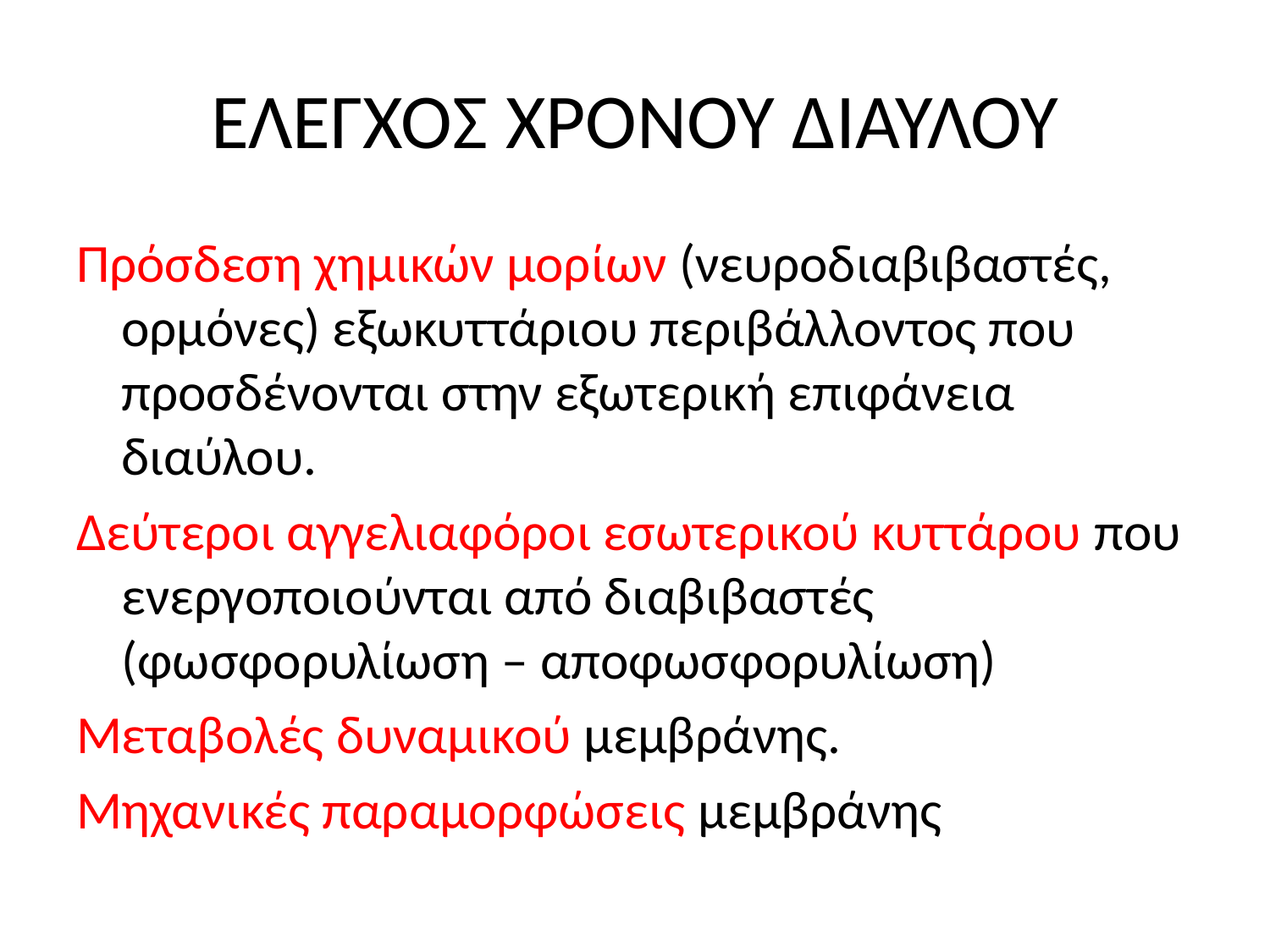

# ΕΛΕΓΧΟΣ ΧΡΟΝΟΥ ΔΙΑΥΛΟΥ
Πρόσδεση χημικών μορίων (νευροδιαβιβαστές, ορμόνες) εξωκυττάριου περιβάλλοντος που προσδένονται στην εξωτερική επιφάνεια διαύλου.
Δεύτεροι αγγελιαφόροι εσωτερικού κυττάρου που ενεργοποιούνται από διαβιβαστές (φωσφορυλίωση – αποφωσφορυλίωση)
Μεταβολές δυναμικού μεμβράνης.
Μηχανικές παραμορφώσεις μεμβράνης